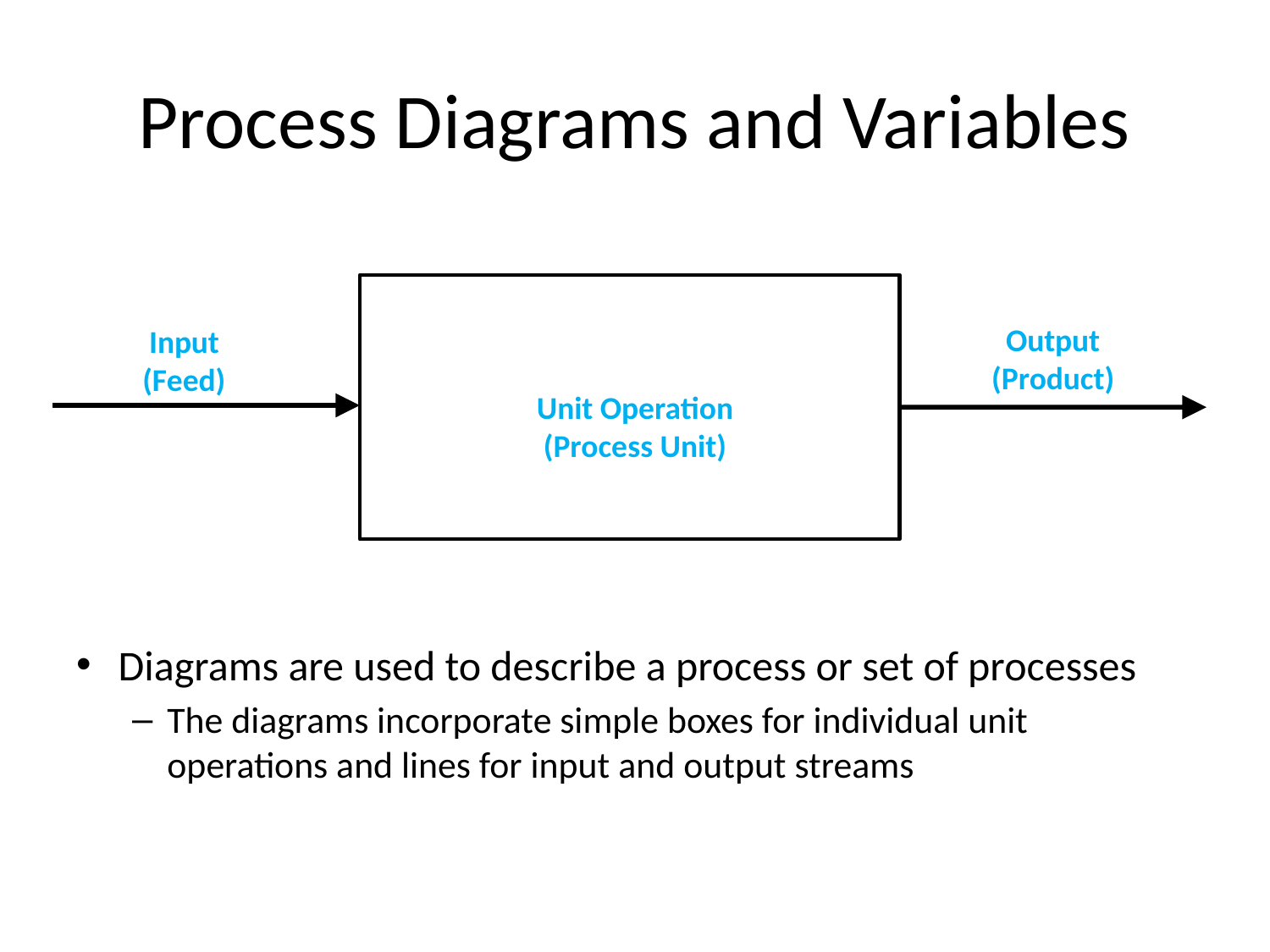

# Process Diagrams and Variables

Output
(Product)
Input
(Feed)
Unit Operation
(Process Unit)
Diagrams are used to describe a process or set of processes
The diagrams incorporate simple boxes for individual unit operations and lines for input and output streams